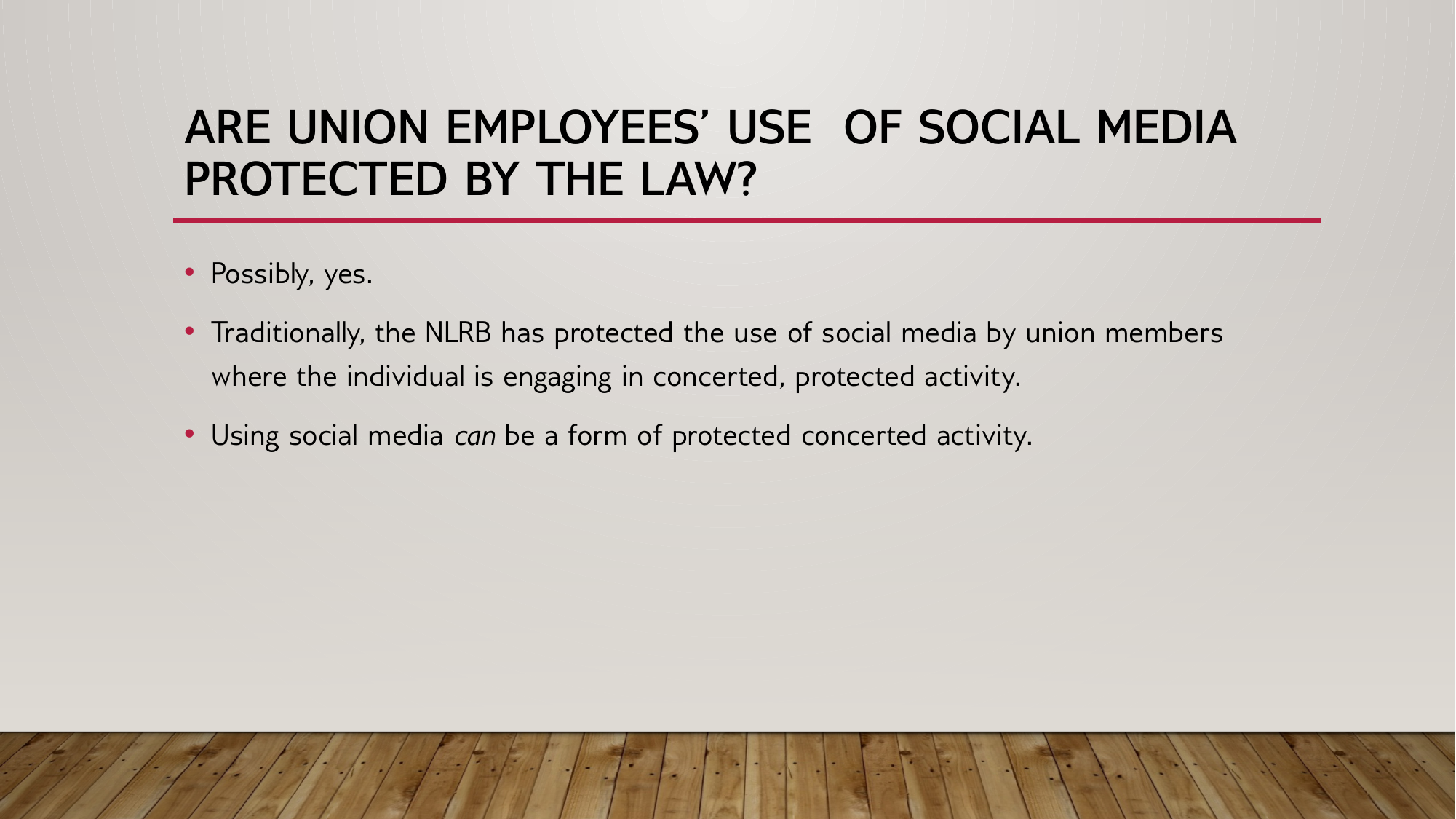

# Are union employees’ use  of social media protected by The LAW?
Possibly, yes.
Traditionally, the NLRB has protected the use of social media by union members where the individual is engaging in concerted, protected activity.
Using social media can be a form of protected concerted activity.